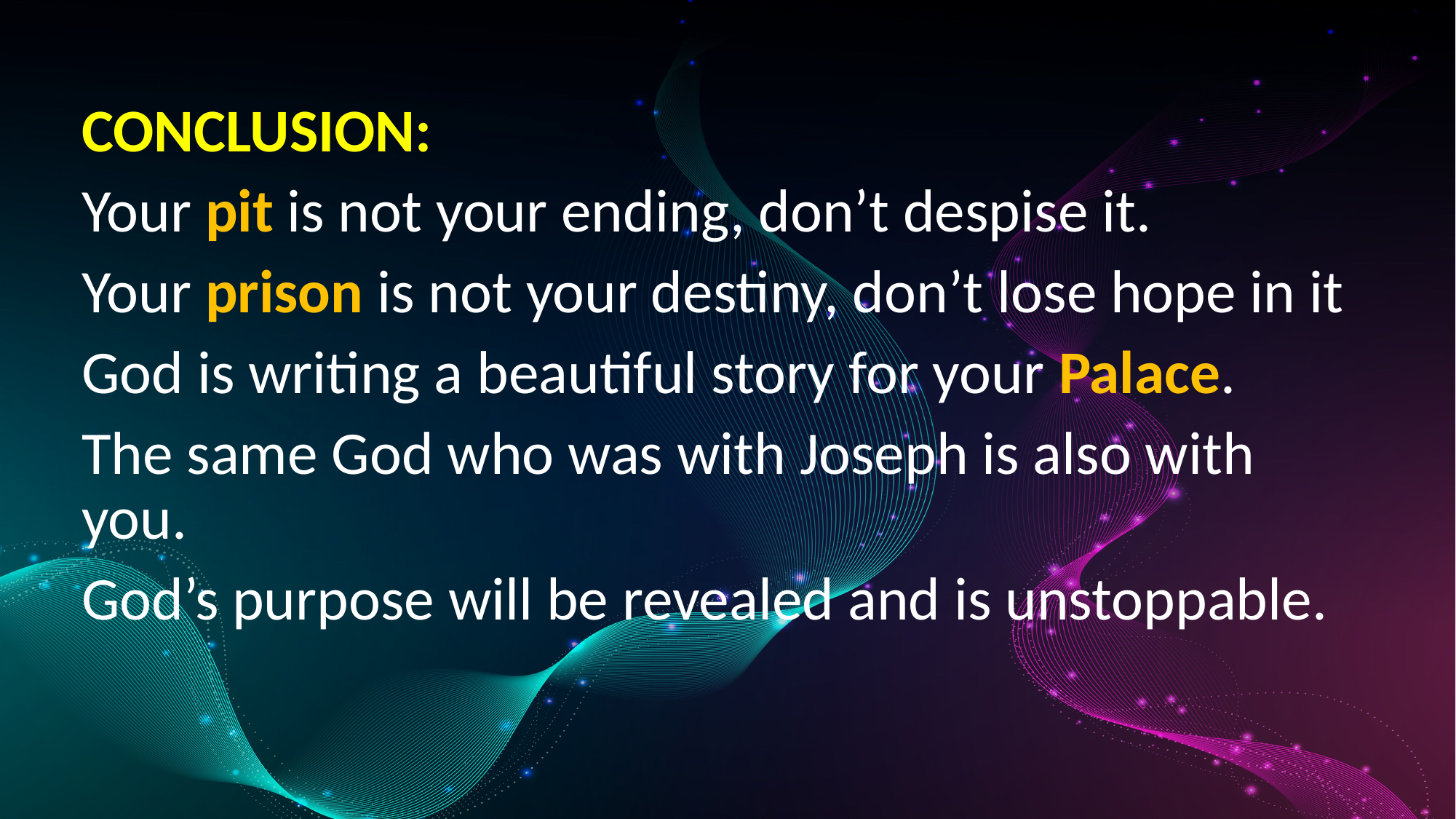

CONCLUSION:
Your pit is not your ending, don’t despise it.
Your prison is not your destiny, don’t lose hope in it
God is writing a beautiful story for your Palace.
The same God who was with Joseph is also with you.
God’s purpose will be revealed and is unstoppable.